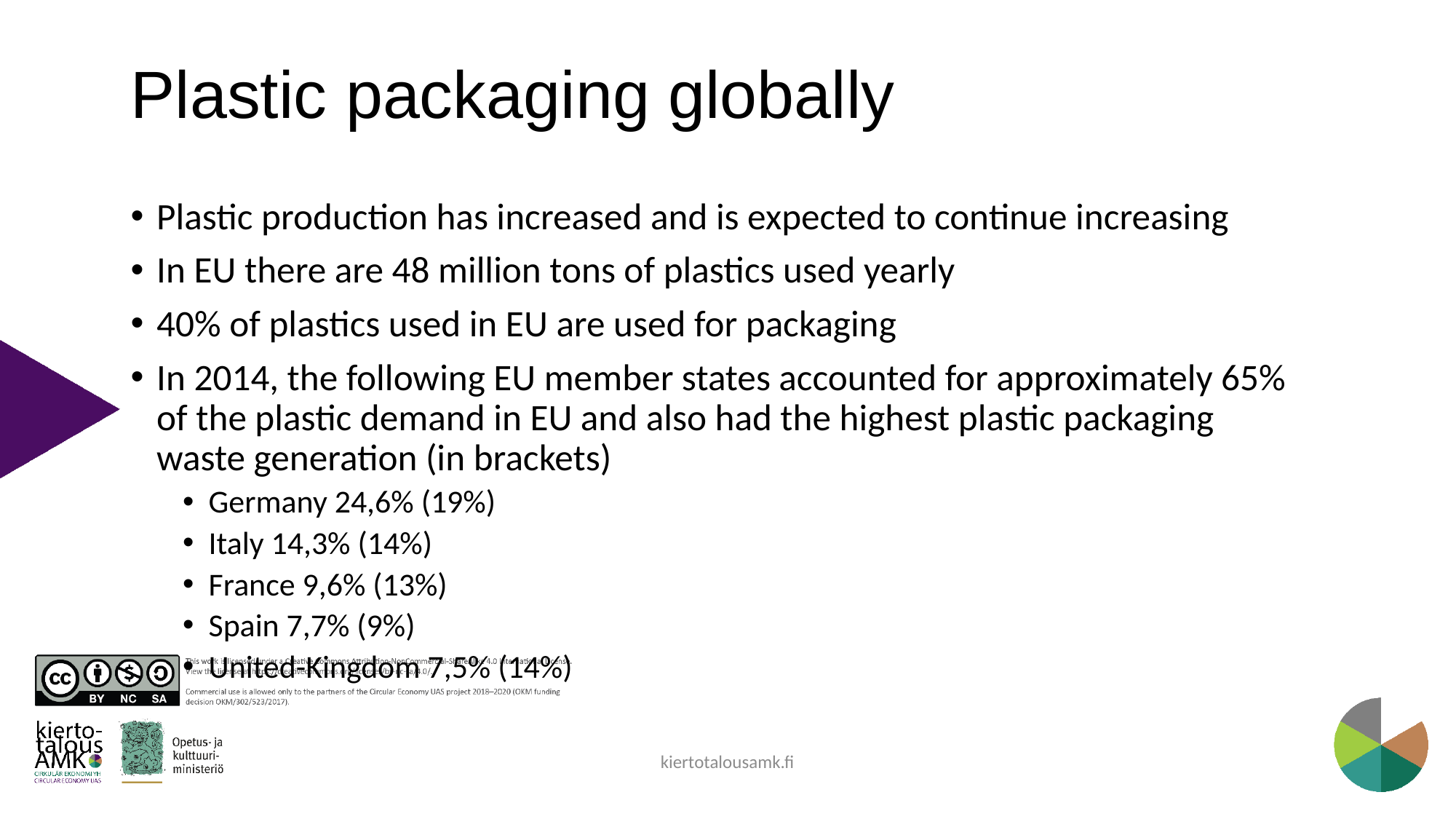

# Plastic packaging globally
Plastic production has increased and is expected to continue increasing
In EU there are 48 million tons of plastics used yearly
40% of plastics used in EU are used for packaging
In 2014, the following EU member states accounted for approximately 65% of the plastic demand in EU and also had the highest plastic packaging waste generation (in brackets)
Germany 24,6% (19%)
Italy 14,3% (14%)
France 9,6% (13%)
Spain 7,7% (9%)
United-Kingdom 7,5% (14%)
kiertotalousamk.fi